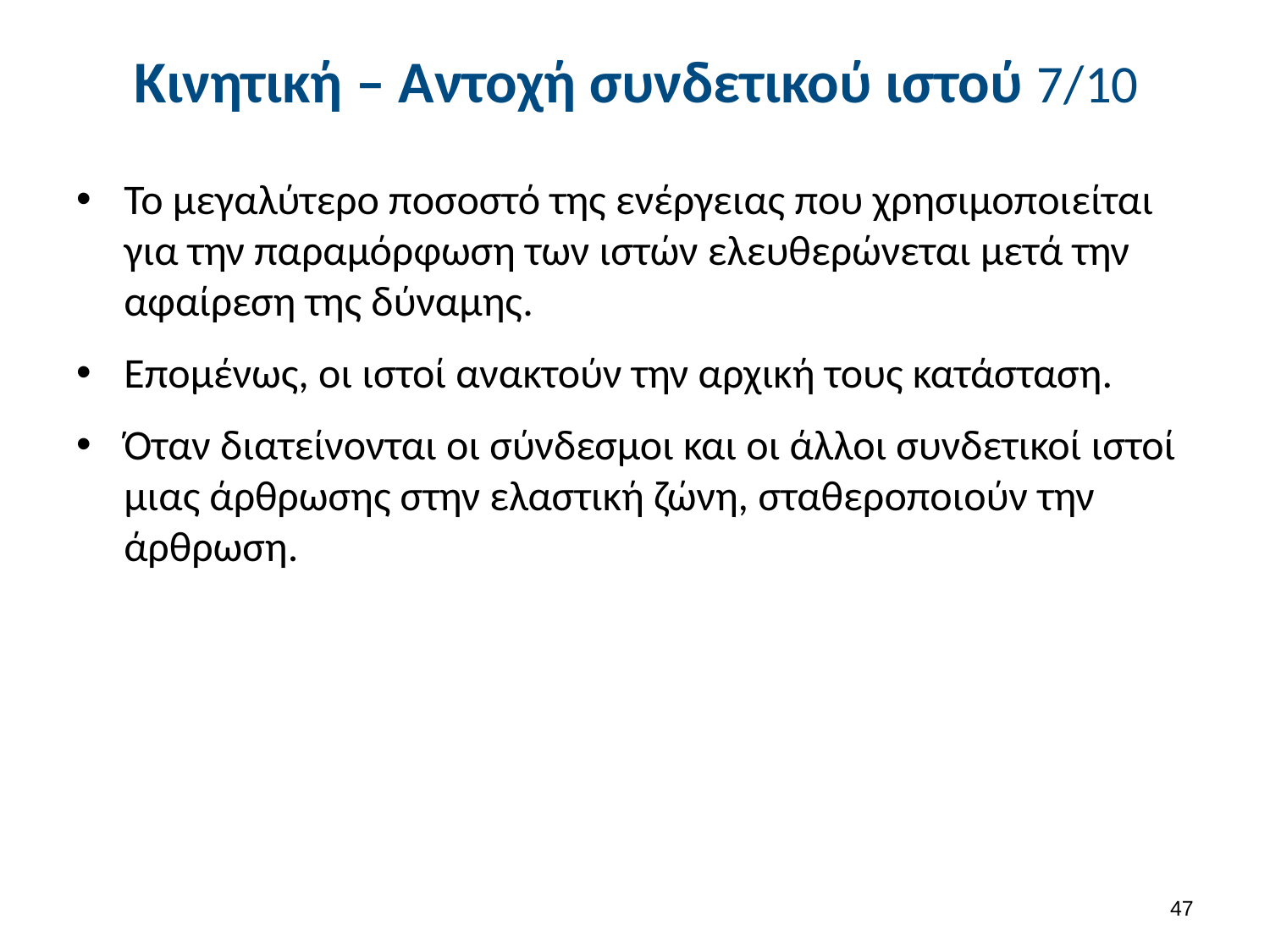

# Κινητική – Αντοχή συνδετικού ιστού 7/10
Το μεγαλύτερο ποσοστό της ενέργειας που χρησιμοποιείται για την παραμόρφωση των ιστών ελευθερώνεται μετά την αφαίρεση της δύναμης.
Επομένως, οι ιστοί ανακτούν την αρχική τους κατάσταση.
Όταν διατείνονται οι σύνδεσμοι και οι άλλοι συνδετικοί ιστοί μιας άρθρωσης στην ελαστική ζώνη, σταθεροποιούν την άρθρωση.
47